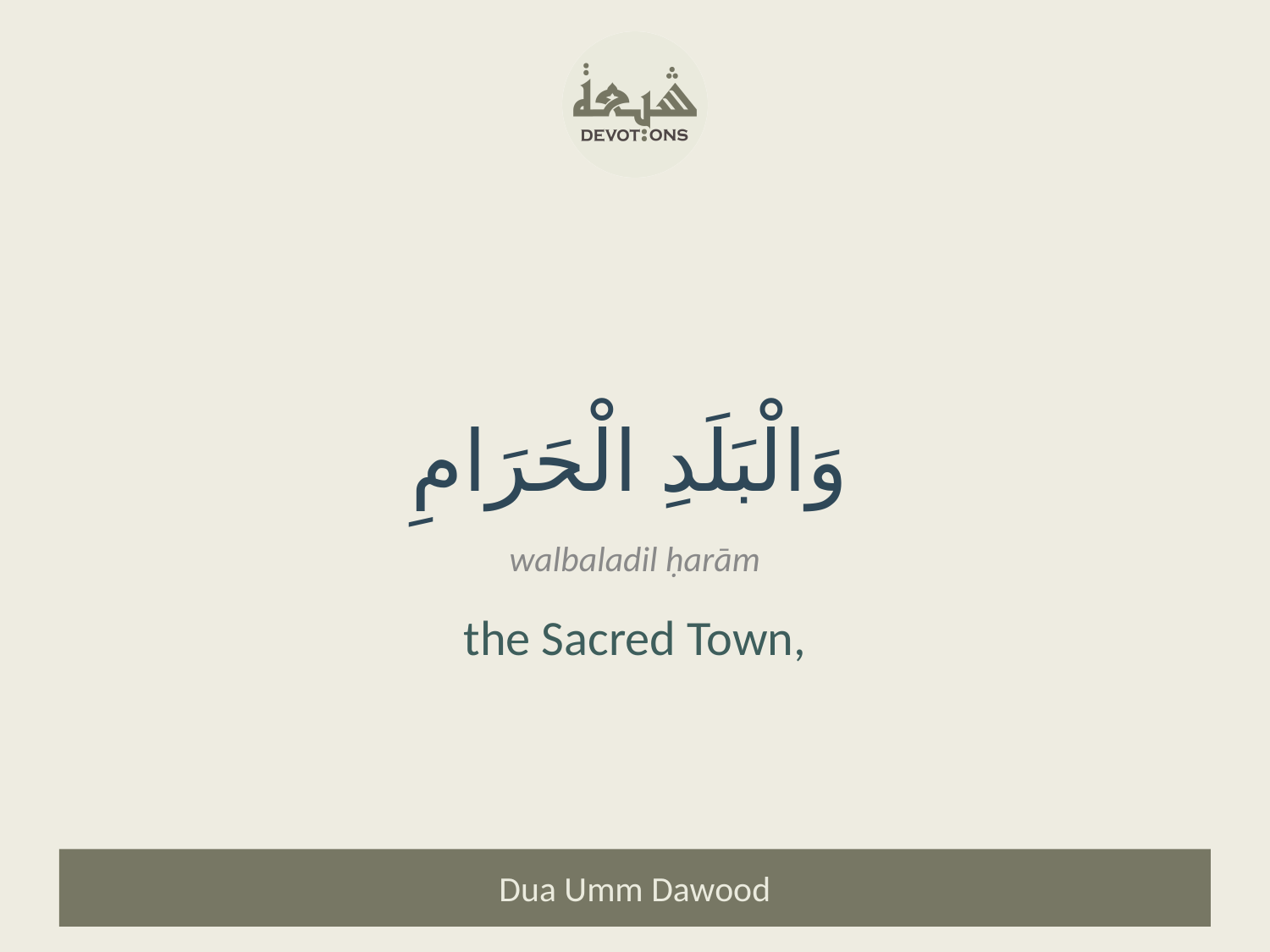

وَالْبَلَدِ الْحَرَامِ
walbaladil ḥarām
the Sacred Town,
Dua Umm Dawood